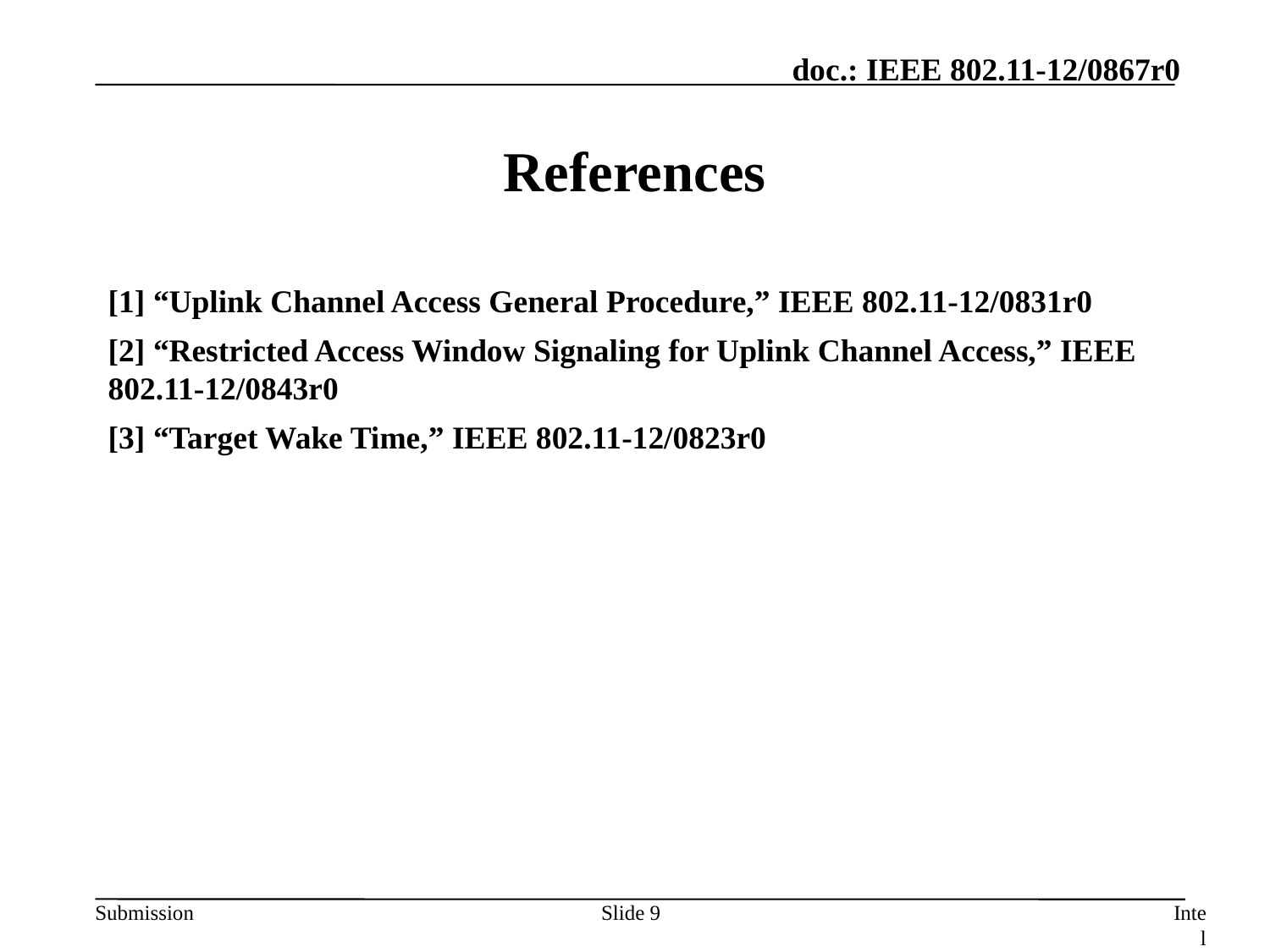

# References
[1] “Uplink Channel Access General Procedure,” IEEE 802.11-12/0831r0
[2] “Restricted Access Window Signaling for Uplink Channel Access,” IEEE 802.11-12/0843r0
[3] “Target Wake Time,” IEEE 802.11-12/0823r0
Slide 9
Intel Corp.